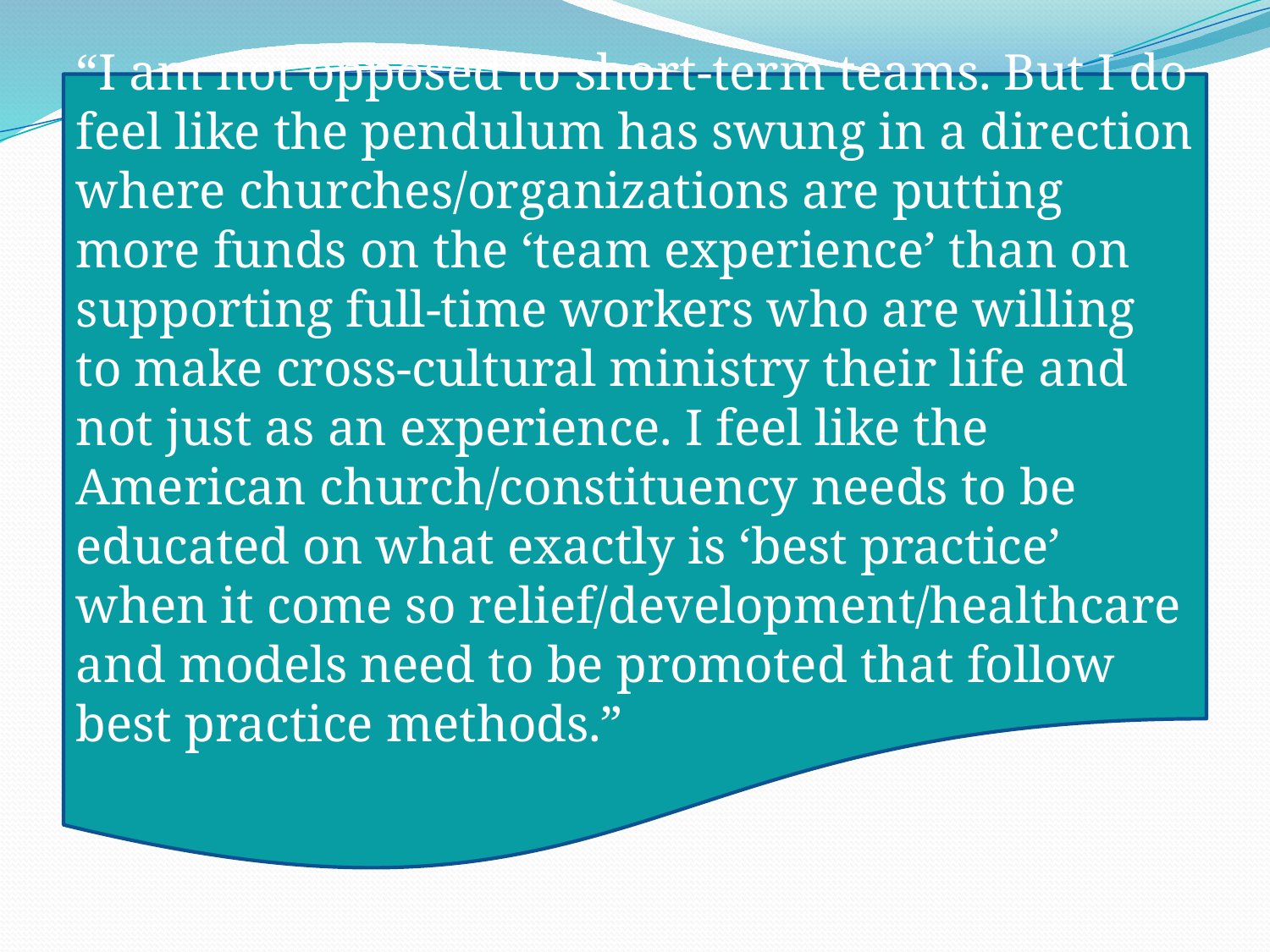

“I am not opposed to short-term teams. But I do feel like the pendulum has swung in a direction where churches/organizations are putting more funds on the ‘team experience’ than on supporting full-time workers who are willing to make cross-cultural ministry their life and not just as an experience. I feel like the American church/constituency needs to be educated on what exactly is ‘best practice’ when it come so relief/development/healthcare and models need to be promoted that follow best practice methods.”
#